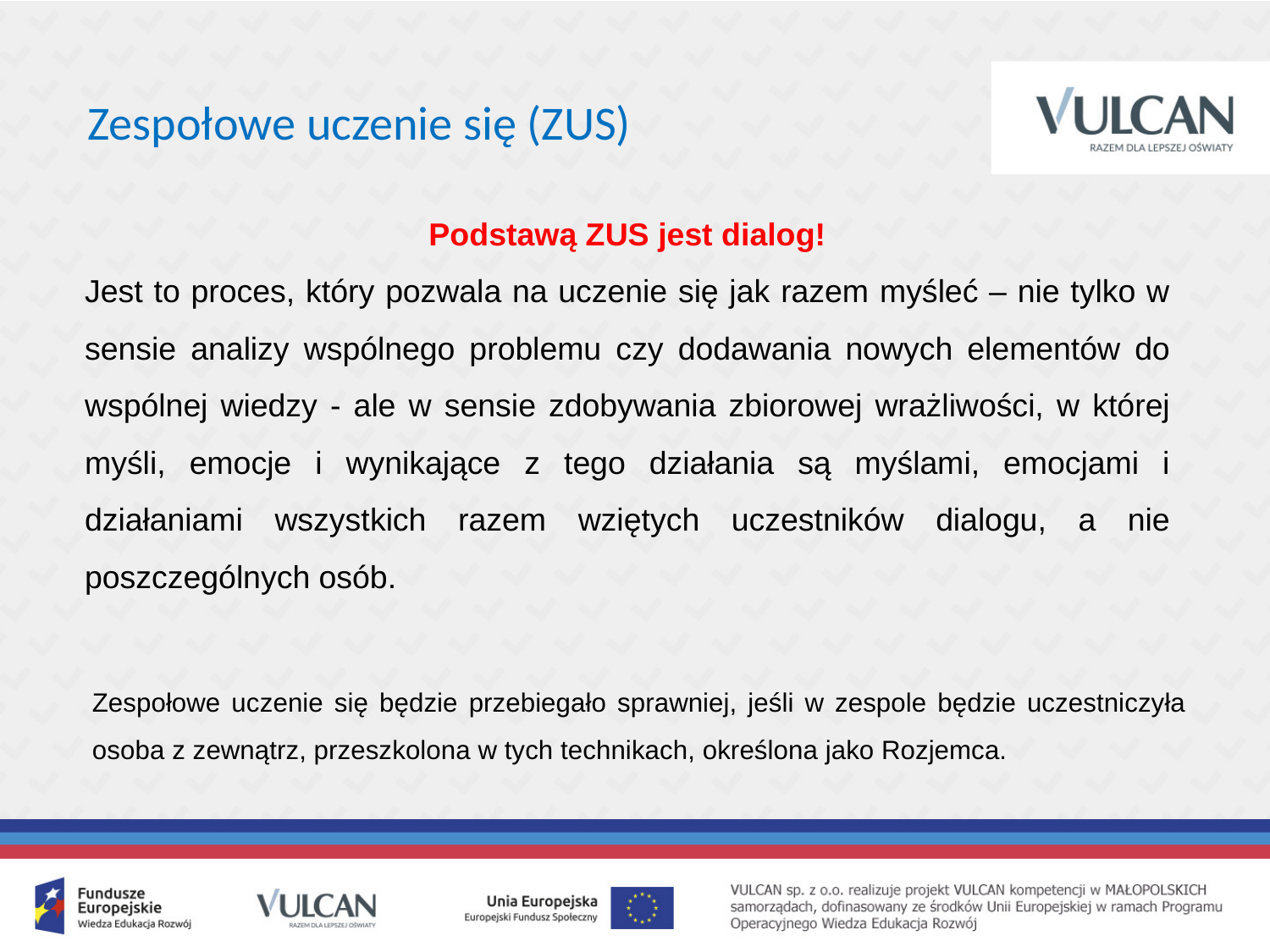

Zespołowe uczenie się (ZUS)

Podstawą ZUS jest dialog!
Jest to proces, który pozwala na uczenie się jak razem myśleć – nie tylko w sensie analizy wspólnego problemu czy dodawania nowych elementów do wspólnej wiedzy - ale w sensie zdobywania zbiorowej wrażliwości, w której myśli, emocje i wynikające z tego działania są myślami, emocjami i działaniami wszystkich razem wziętych uczestników dialogu, a nie poszczególnych osób.
Zespołowe uczenie się będzie przebiegało sprawniej, jeśli w zespole będzie uczestniczyła osoba z zewnątrz, przeszkolona w tych technikach, określona jako Rozjemca.